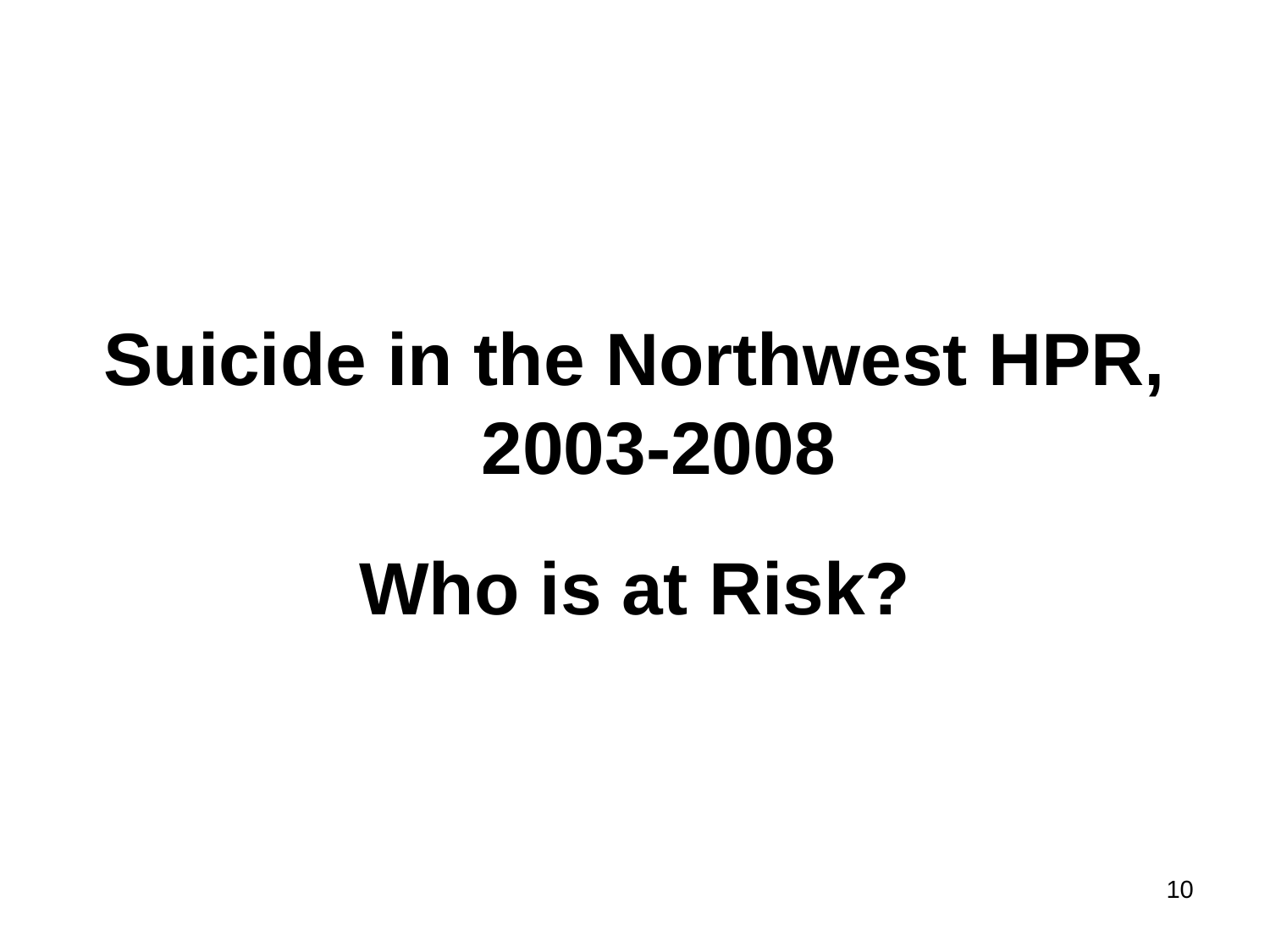

Suicide in the Northwest HPR, 2003-2008

Who is at Risk?
10